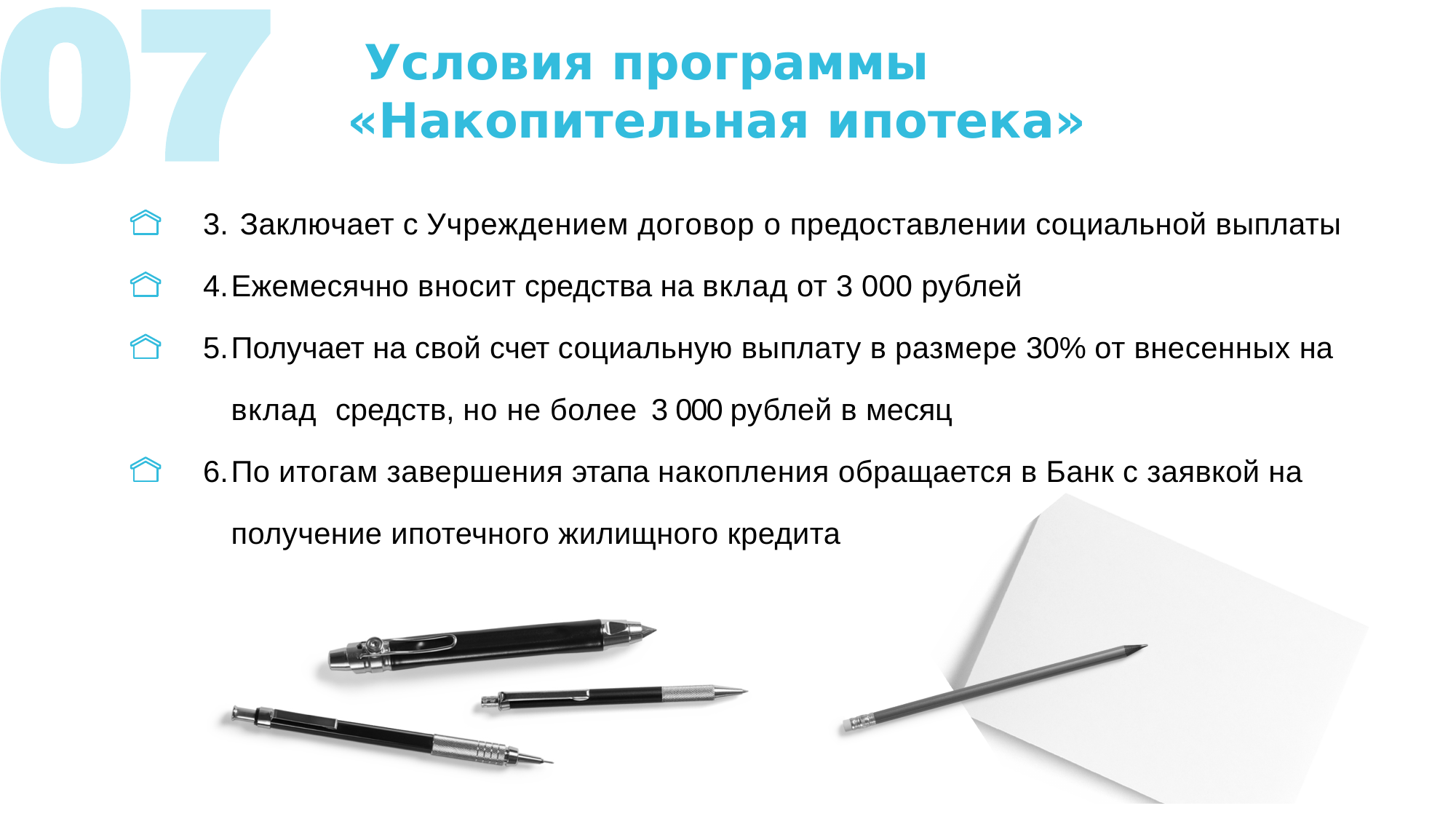

Условия программы
«Накопительная ипотека»
07

 Заключает с Учреждением договор о предоставлении социальной выплаты
Ежемесячно вносит средства на вклад от 3 000 рублей
Получает на свой счет социальную выплату в размере 30% от внесенных на вклад  средств, но не более 3 000 рублей в месяц
По итогам завершения этапа накопления обращается в Банк с заявкой на получение ипотечного жилищного кредита